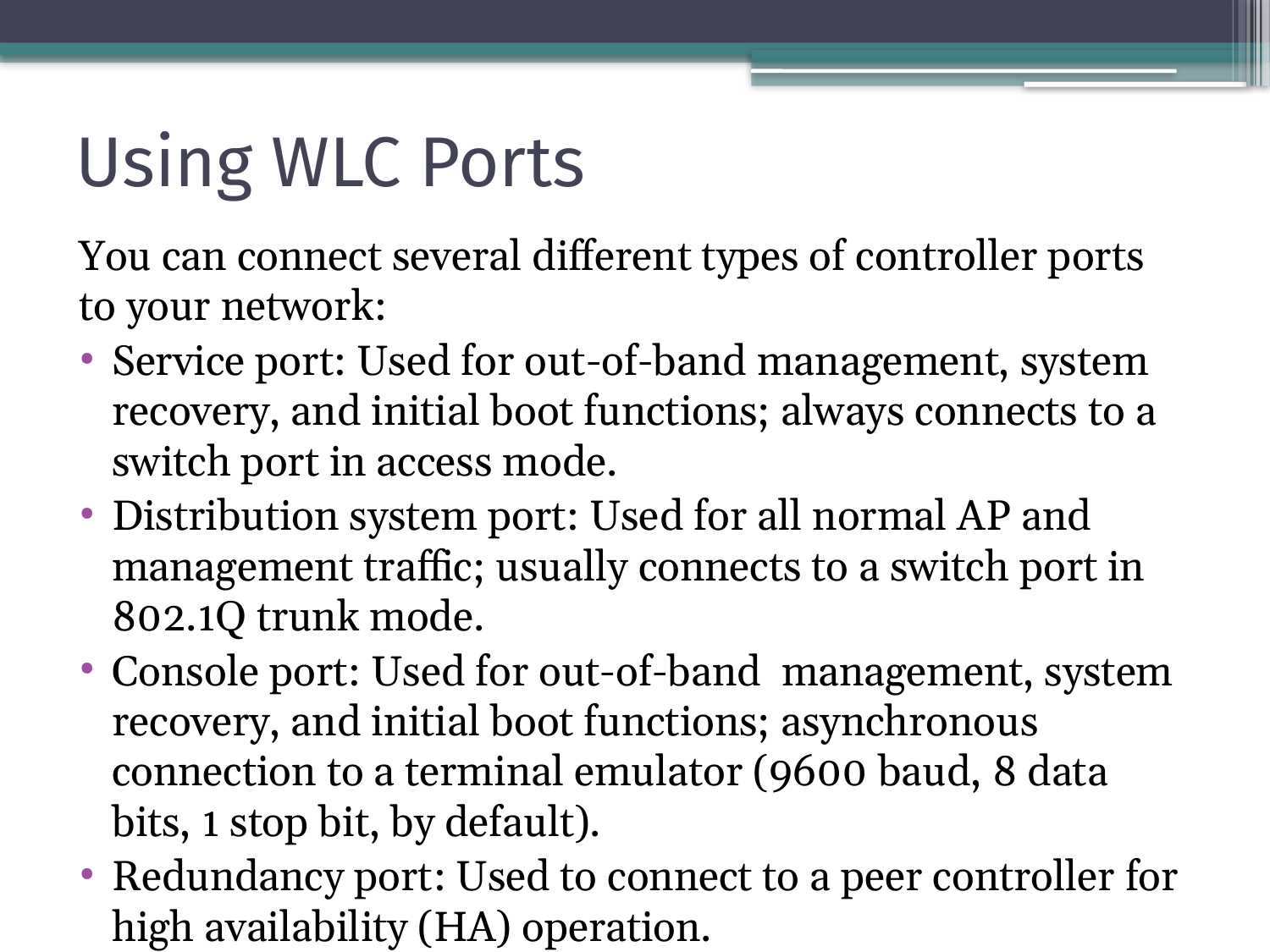

# Using WLC Ports
You can connect several different types of controller ports to your network:
Service port: Used for out-of-band management, system  recovery, and initial boot functions; always connects to a switch port in access mode.
Distribution system port: Used for all normal AP and management traffic; usually connects to a switch port in 802.1Q trunk mode.
Console port: Used for out-of-band  management, system recovery, and initial boot functions; asynchronous connection to a terminal emulator (9600 baud, 8 data bits, 1 stop bit, by default).
Redundancy port: Used to connect to a peer controller for high availability (HA) operation.